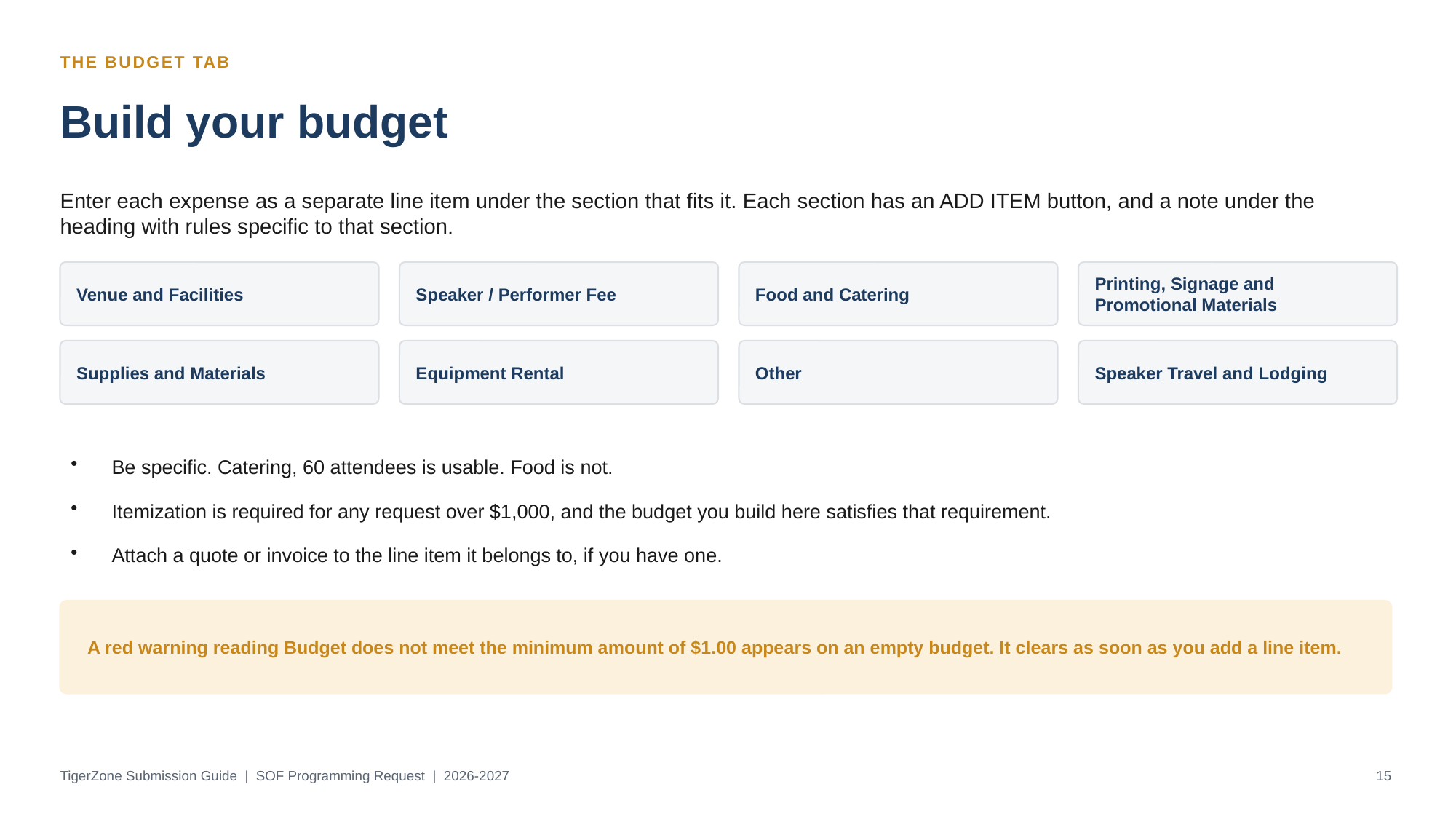

THE BUDGET TAB
Build your budget
Enter each expense as a separate line item under the section that fits it. Each section has an ADD ITEM button, and a note under the heading with rules specific to that section.

Venue and Facilities
Speaker / Performer Fee
Food and Catering
Printing, Signage and Promotional Materials

Supplies and Materials
Equipment Rental
Other
Speaker Travel and Lodging
Be specific. Catering, 60 attendees is usable. Food is not.
Itemization is required for any request over $1,000, and the budget you build here satisfies that requirement.
Attach a quote or invoice to the line item it belongs to, if you have one.

A red warning reading Budget does not meet the minimum amount of $1.00 appears on an empty budget. It clears as soon as you add a line item.
TigerZone Submission Guide  |  SOF Programming Request  |  2026-2027
15